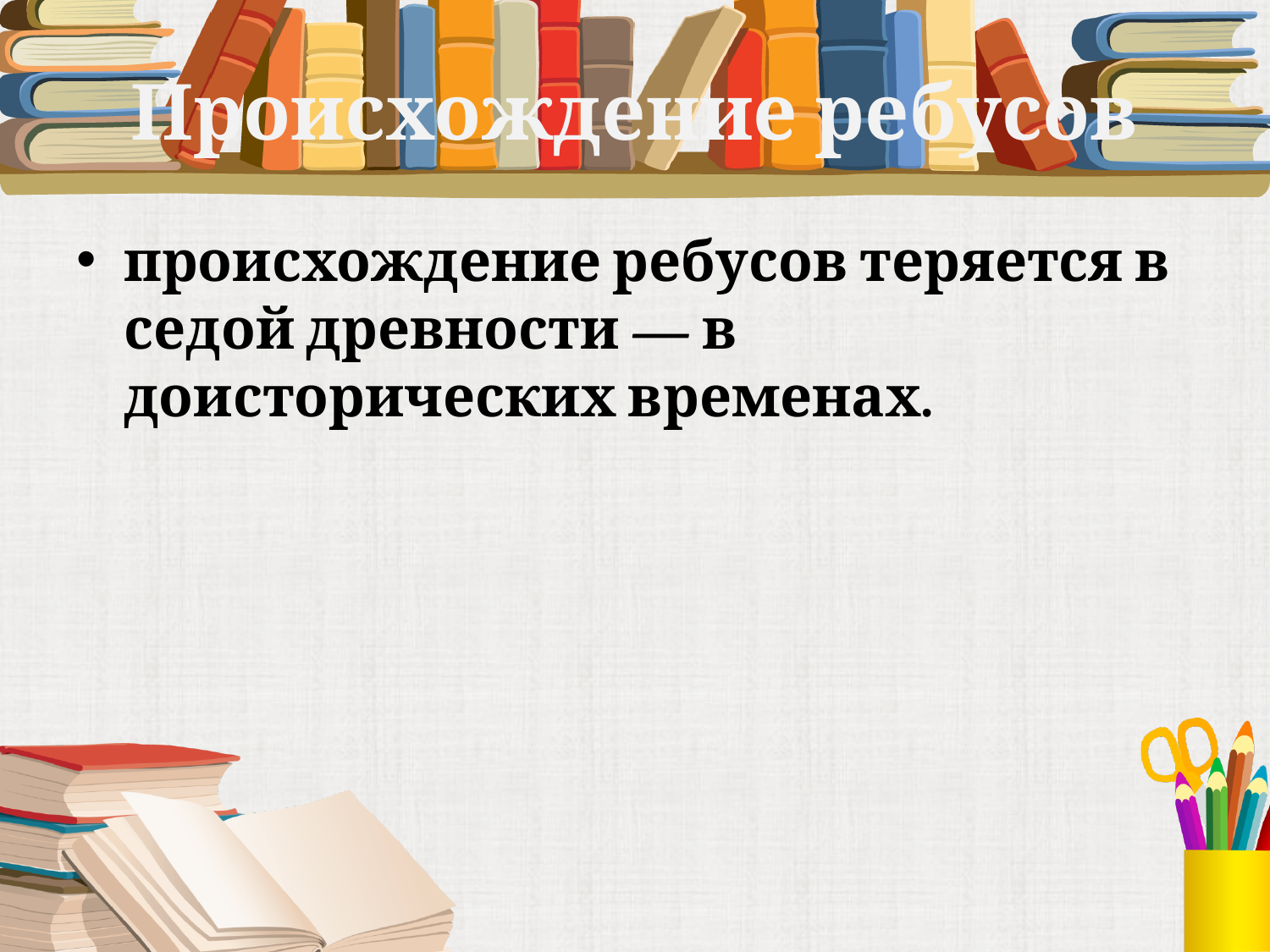

# Происхождение ребусов
происхождение ребусов теряется в седой древности — в доисторических временах.